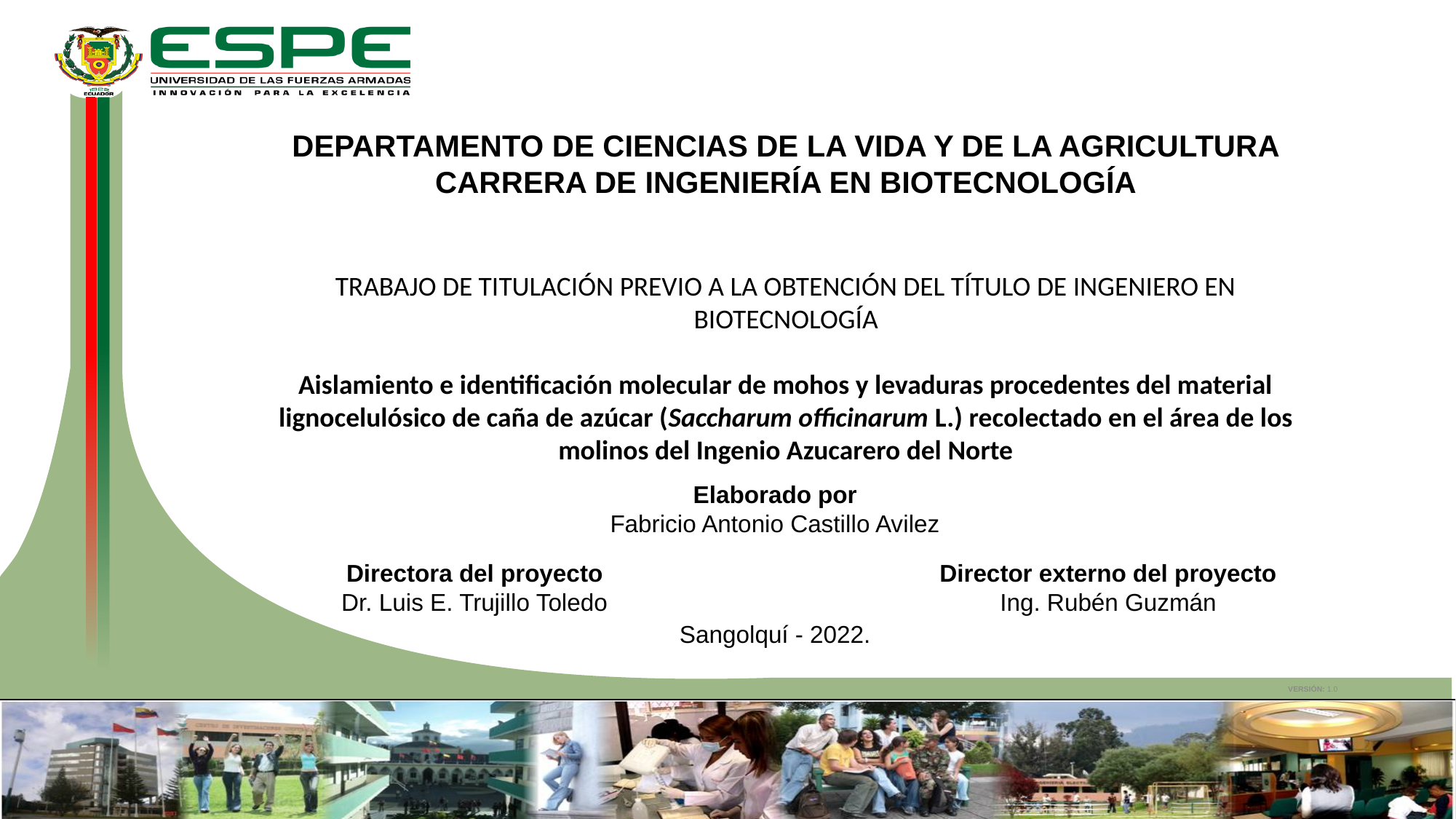

DEPARTAMENTO DE CIENCIAS DE LA VIDA Y DE LA AGRICULTURA
CARRERA DE INGENIERÍA EN BIOTECNOLOGÍA

TRABAJO DE TITULACIÓN PREVIO A LA OBTENCIÓN DEL TÍTULO DE INGENIERO EN BIOTECNOLOGÍA

Aislamiento e identificación molecular de mohos y levaduras procedentes del material lignocelulósico de caña de azúcar (Saccharum officinarum L.) recolectado en el área de los molinos del Ingenio Azucarero del Norte
Elaborado por
Fabricio Antonio Castillo Avilez
Director externo del proyecto
Ing. Rubén Guzmán
Directora del proyecto
Dr. Luis E. Trujillo Toledo
Sangolquí - 2022.
VERSIÓN: 1.0